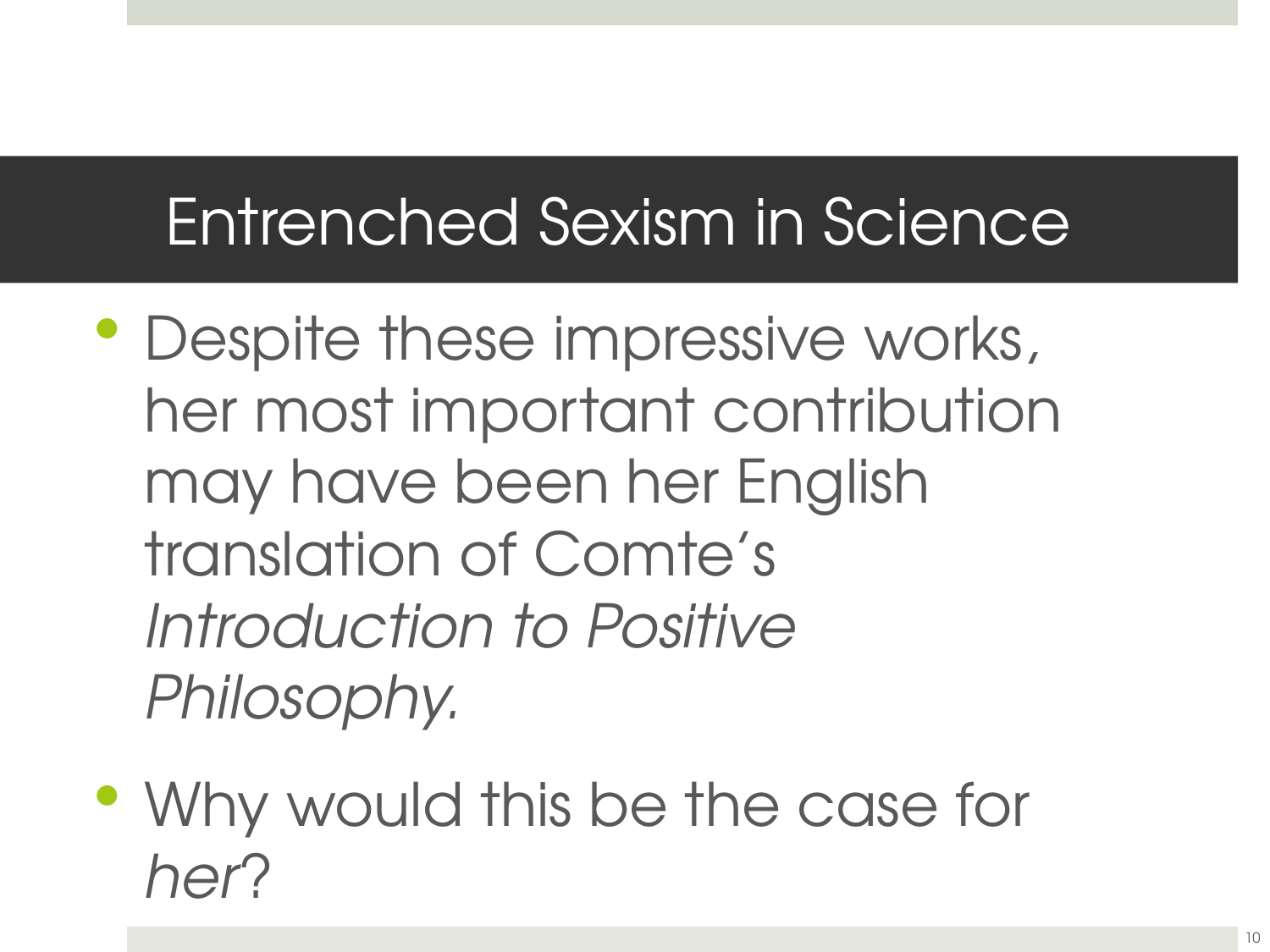

# Entrenched Sexism in Science
Despite these impressive works, her most important contribution may have been her English translation of Comte’s Introduction to Positive Philosophy.
Why would this be the case for her?

10